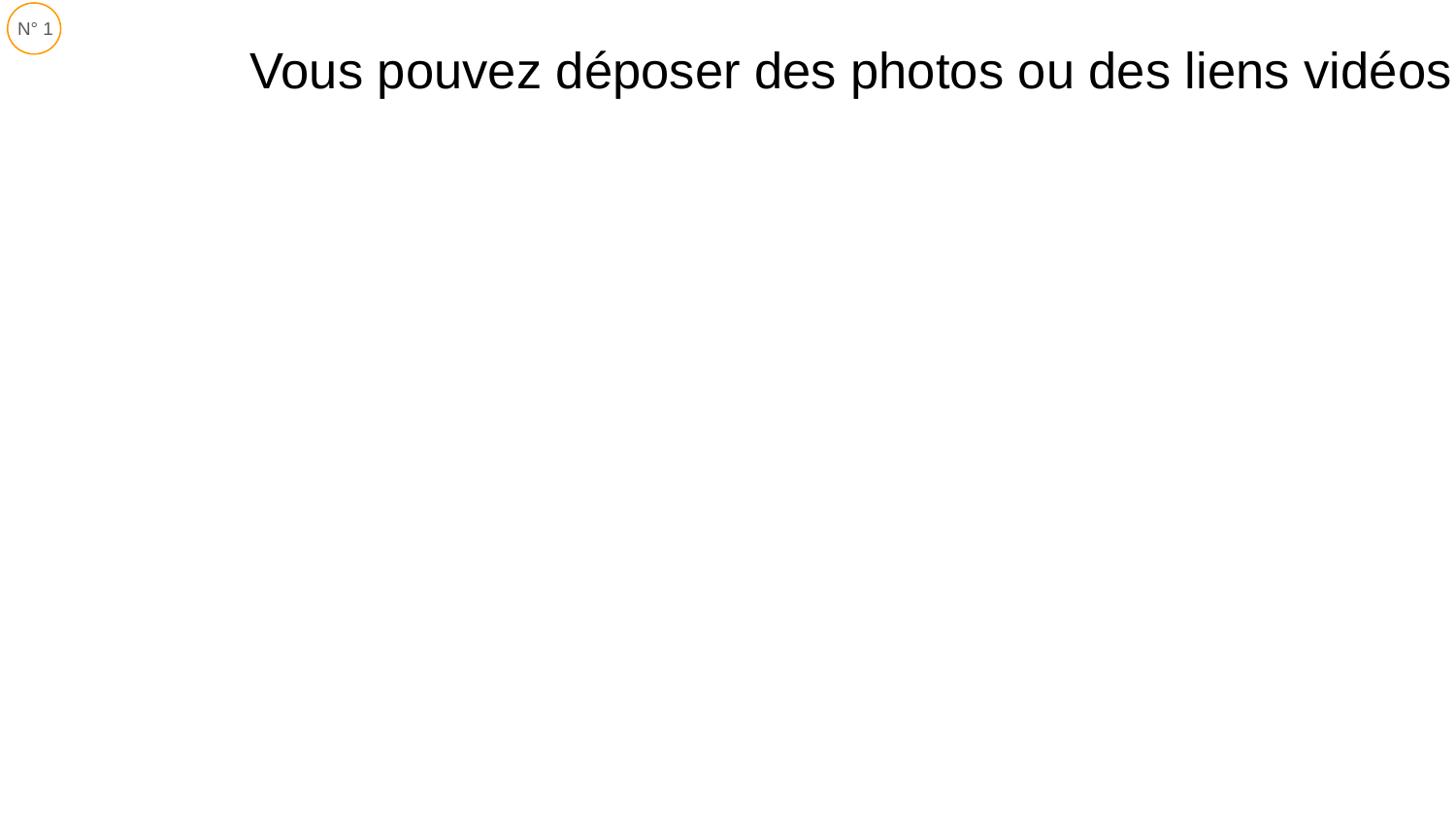

N° 1

# Vous pouvez déposer des photos ou des liens vidéos